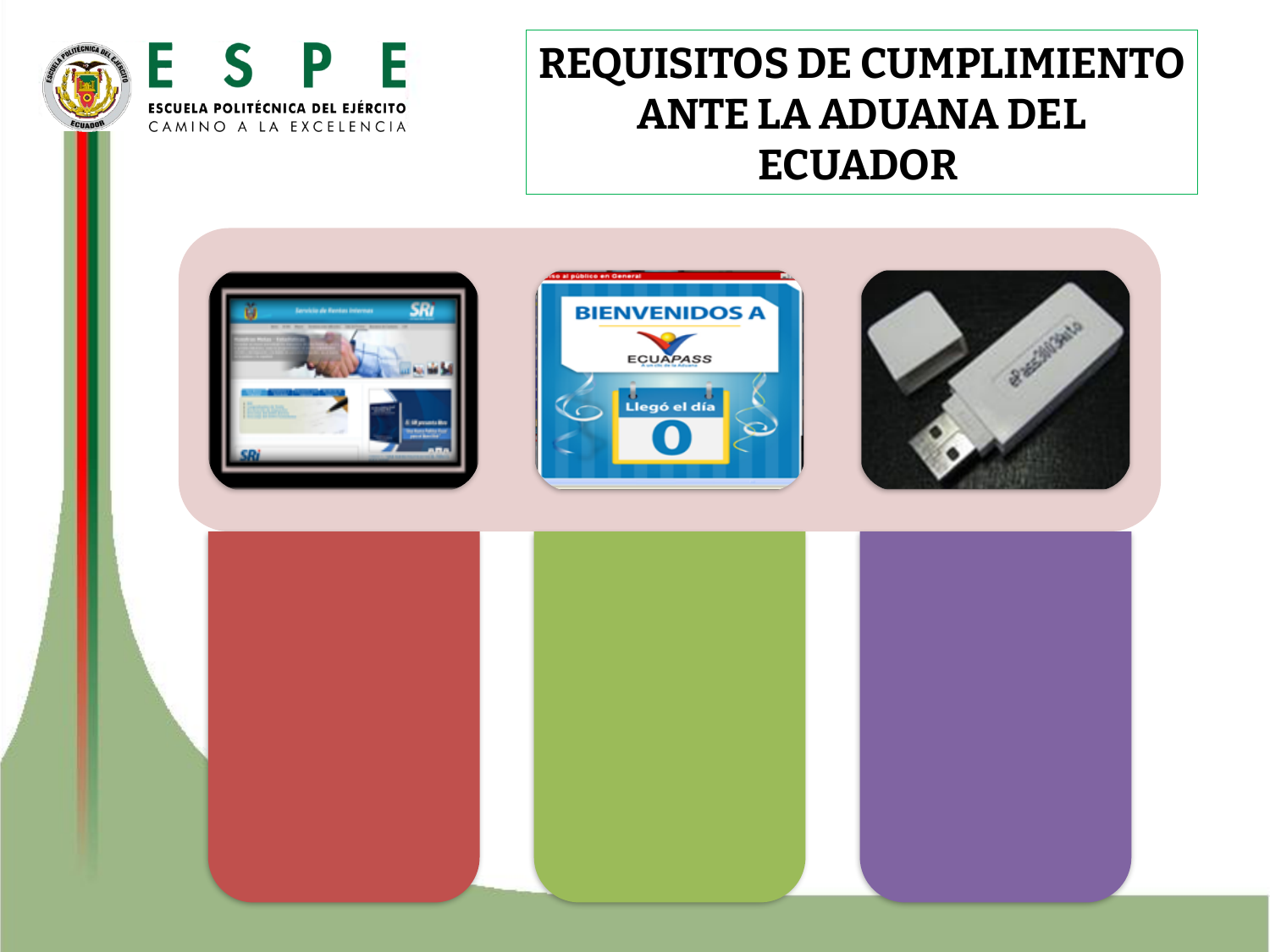

REQUISITOS DE CUMPLIMIENTO ANTE LA ADUANA DEL ECUADOR